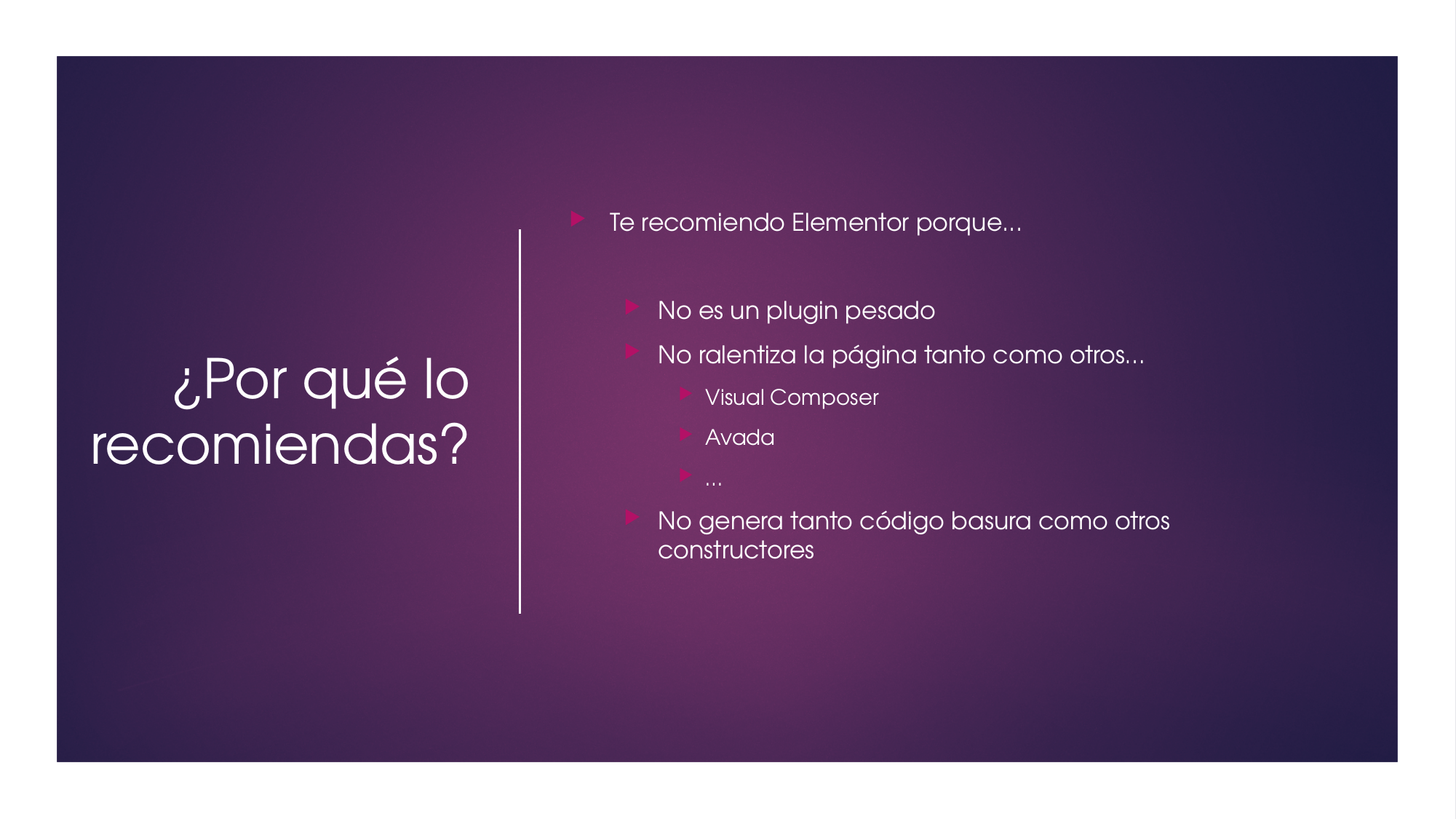

Te recomiendo Elementor porque...

No es un plugin pesado
No ralentiza la página tanto como otros…
Visual Composer
Avada
…
No genera tanto código basura como otros constructores
# ¿Por qué lo recomiendas?